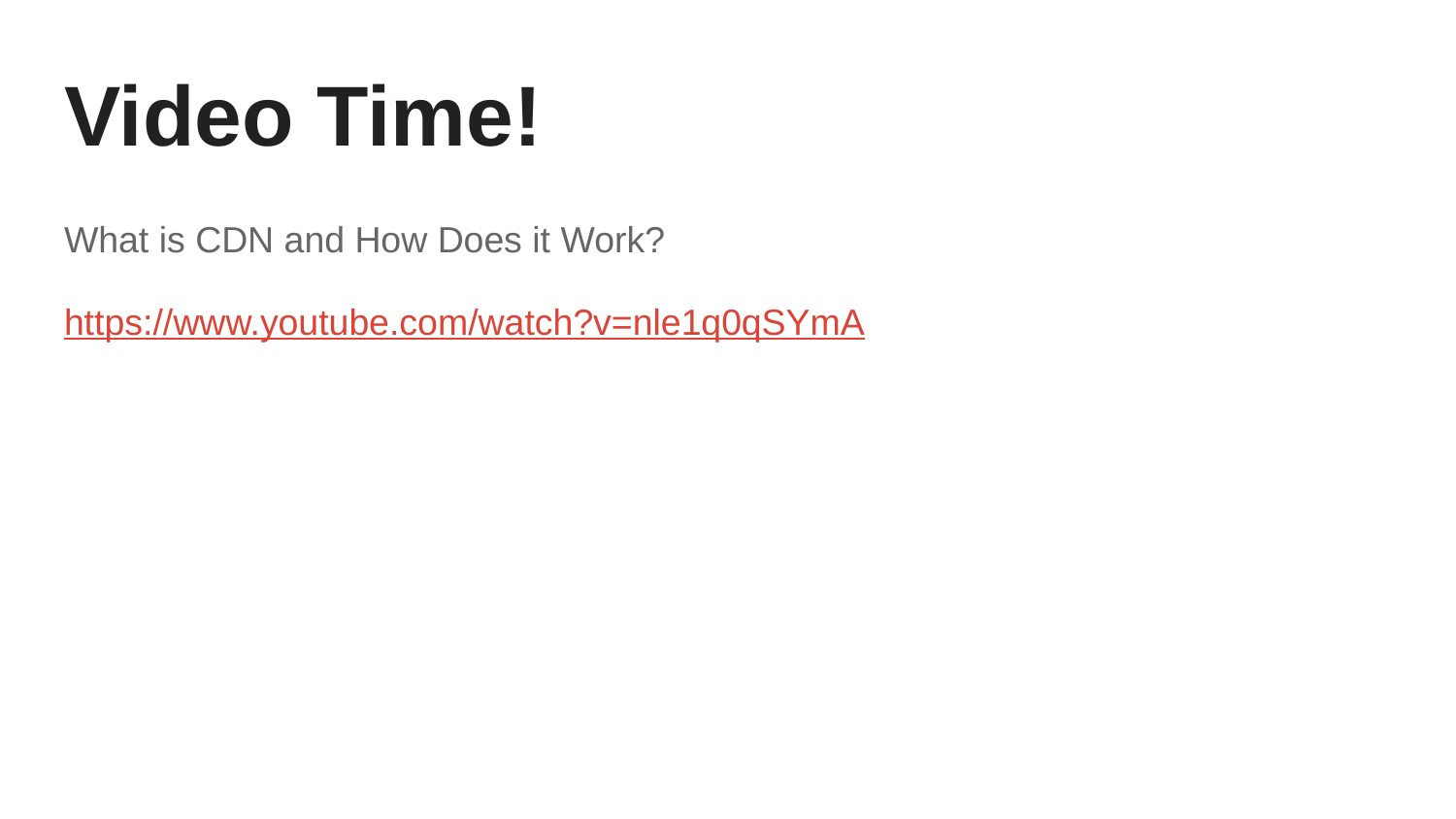

# Video Time!
What is CDN and How Does it Work?
https://www.youtube.com/watch?v=nle1q0qSYmA